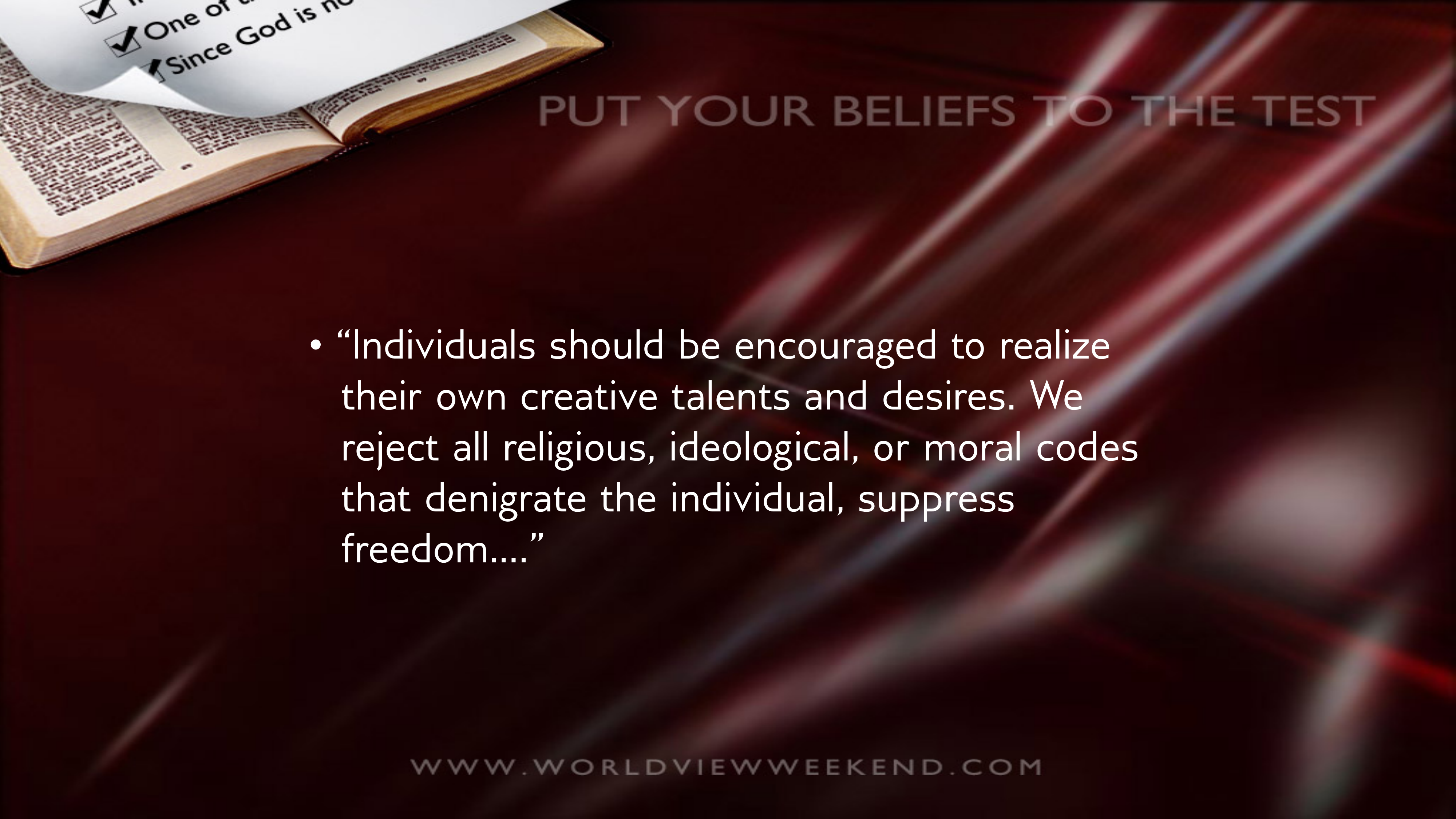

• “Individuals should be encouraged to realize their own creative talents and desires. We reject all religious, ideological, or moral codes that denigrate the individual, suppress freedom….”